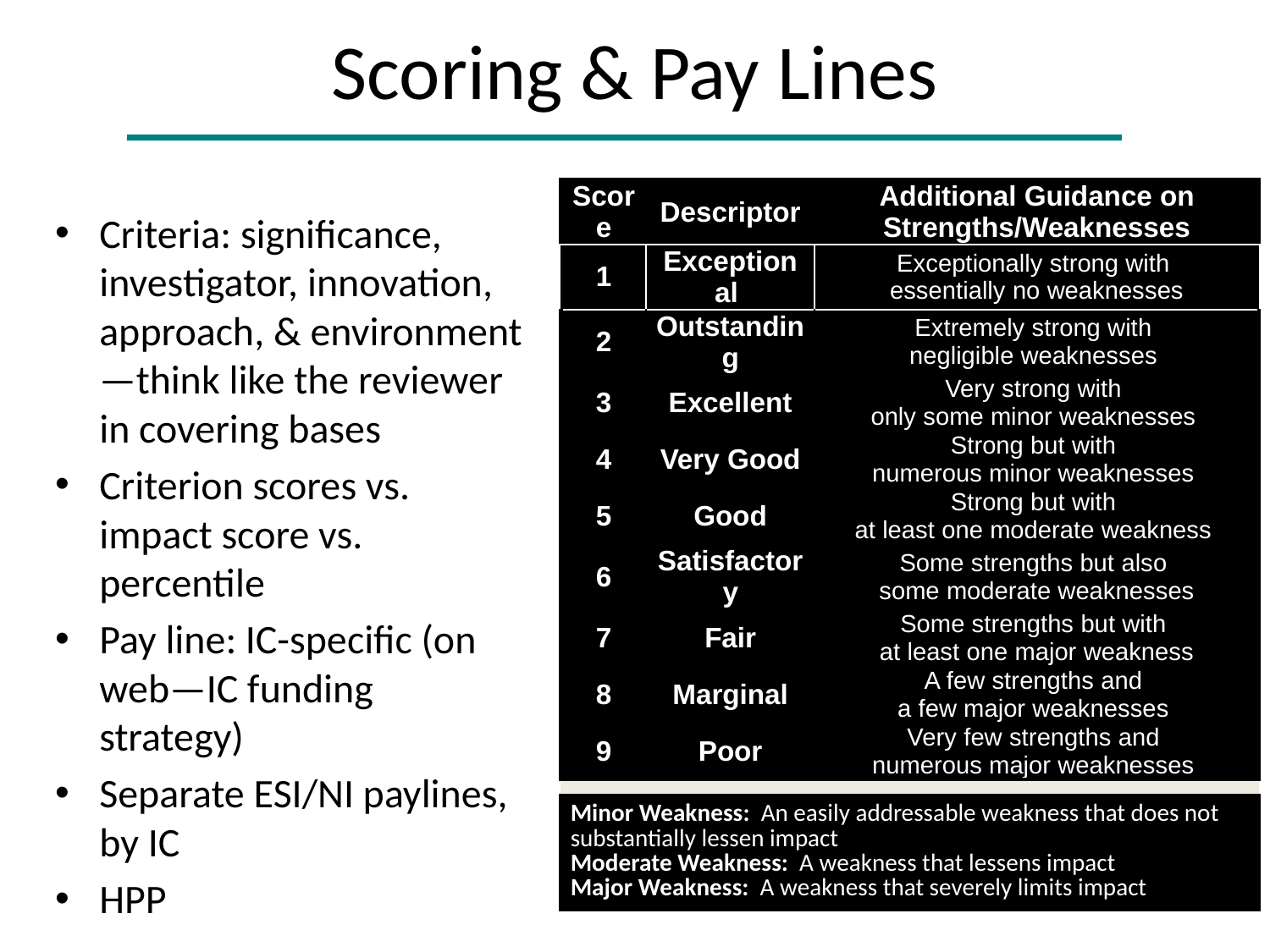

# Scoring & Pay Lines

| Score | Descriptor | Additional Guidance on Strengths/Weaknesses |
| --- | --- | --- |
| 1 | Exceptional | Exceptionally strong with essentially no weaknesses |
| 2 | Outstanding | Extremely strong with negligible weaknesses |
| 3 | Excellent | Very strong with only some minor weaknesses |
| 4 | Very Good | Strong but with numerous minor weaknesses |
| 5 | Good | Strong but with at least one moderate weakness |
| 6 | Satisfactory | Some strengths but also some moderate weaknesses |
| 7 | Fair | Some strengths but with at least one major weakness |
| 8 | Marginal | A few strengths and a few major weaknesses |
| 9 | Poor | Very few strengths and numerous major weaknesses |
|  |  |  |
| Minor Weakness: An easily addressable weakness that does not substantially lessen impact Moderate Weakness: A weakness that lessens impact Major Weakness: A weakness that severely limits impact |  |  |
Criteria: significance, investigator, innovation, approach, & environment—think like the reviewer in covering bases
Criterion scores vs. impact score vs. percentile
Pay line: IC-specific (on web—IC funding strategy)
Separate ESI/NI paylines, by IC
HPP